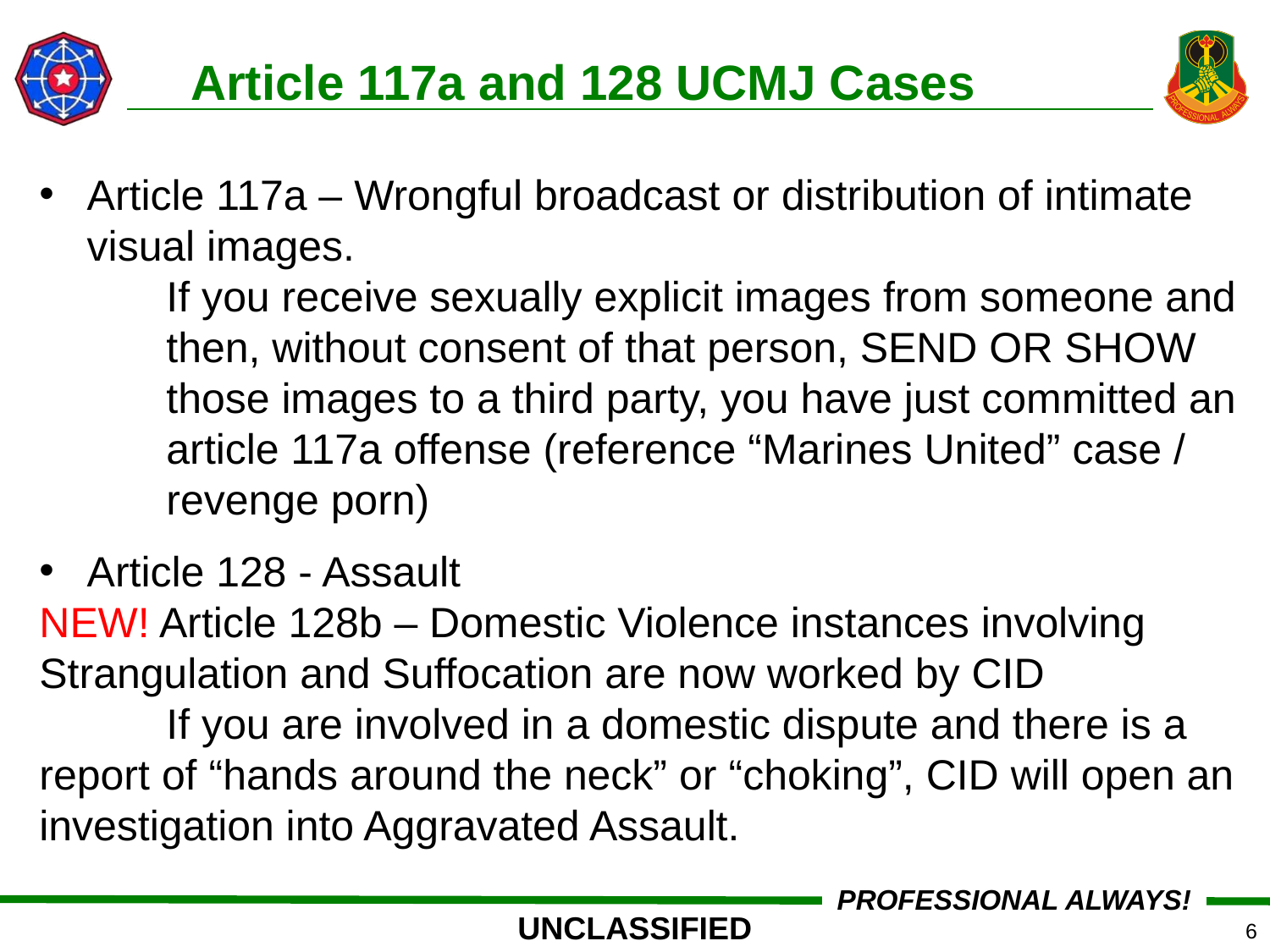

Article 117a and 128 UCMJ Cases
Article 117a – Wrongful broadcast or distribution of intimate visual images.
If you receive sexually explicit images from someone and then, without consent of that person, SEND OR SHOW those images to a third party, you have just committed an article 117a offense (reference “Marines United” case / revenge porn)
Article 128 - Assault
NEW! Article 128b – Domestic Violence instances involving Strangulation and Suffocation are now worked by CID
	If you are involved in a domestic dispute and there is a report of “hands around the neck” or “choking”, CID will open an investigation into Aggravated Assault.
6